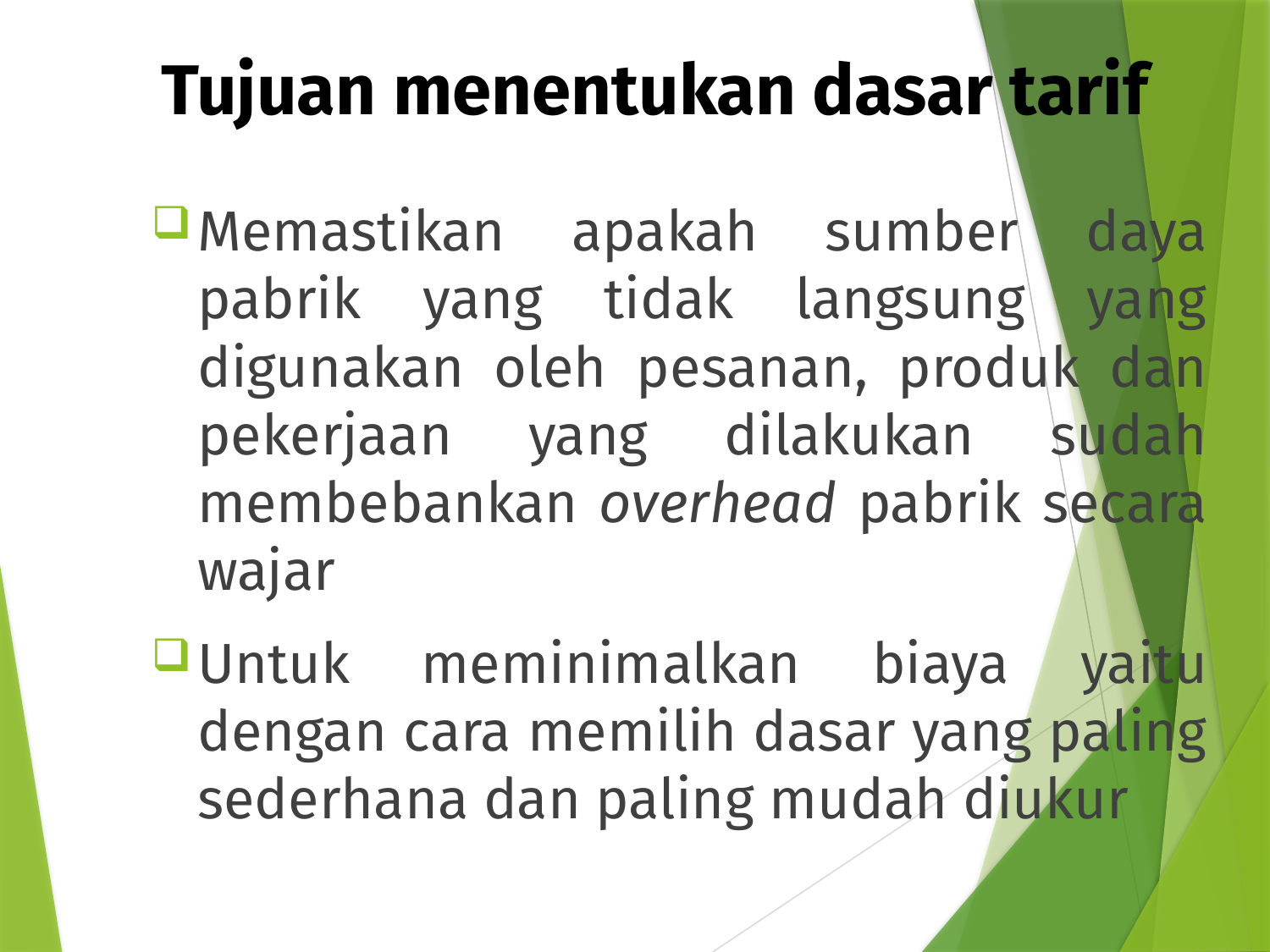

# Tujuan menentukan dasar tarif
Memastikan apakah sumber daya pabrik yang tidak langsung yang digunakan oleh pesanan, produk dan pekerjaan yang dilakukan sudah membebankan overhead pabrik secara wajar
Untuk meminimalkan biaya yaitu dengan cara memilih dasar yang paling sederhana dan paling mudah diukur